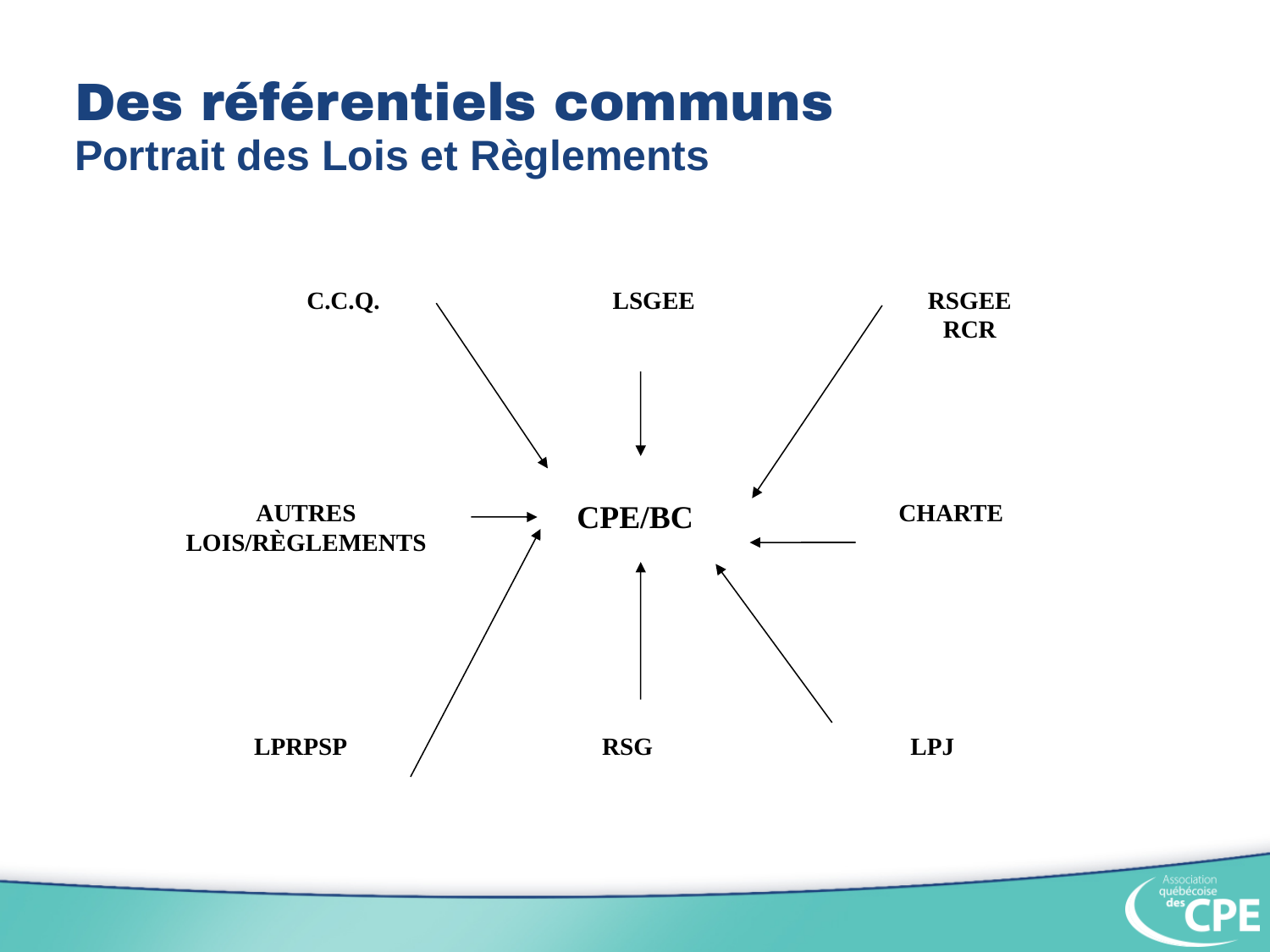

# Des référentiels communs
Portrait des Lois et Règlements

C.C.Q.
LSGEE
RSGEE
RCR

AUTRES LOIS/RÈGLEMENTS
CPE/BC
CHARTE

LPRPSP
RSG
LPJ